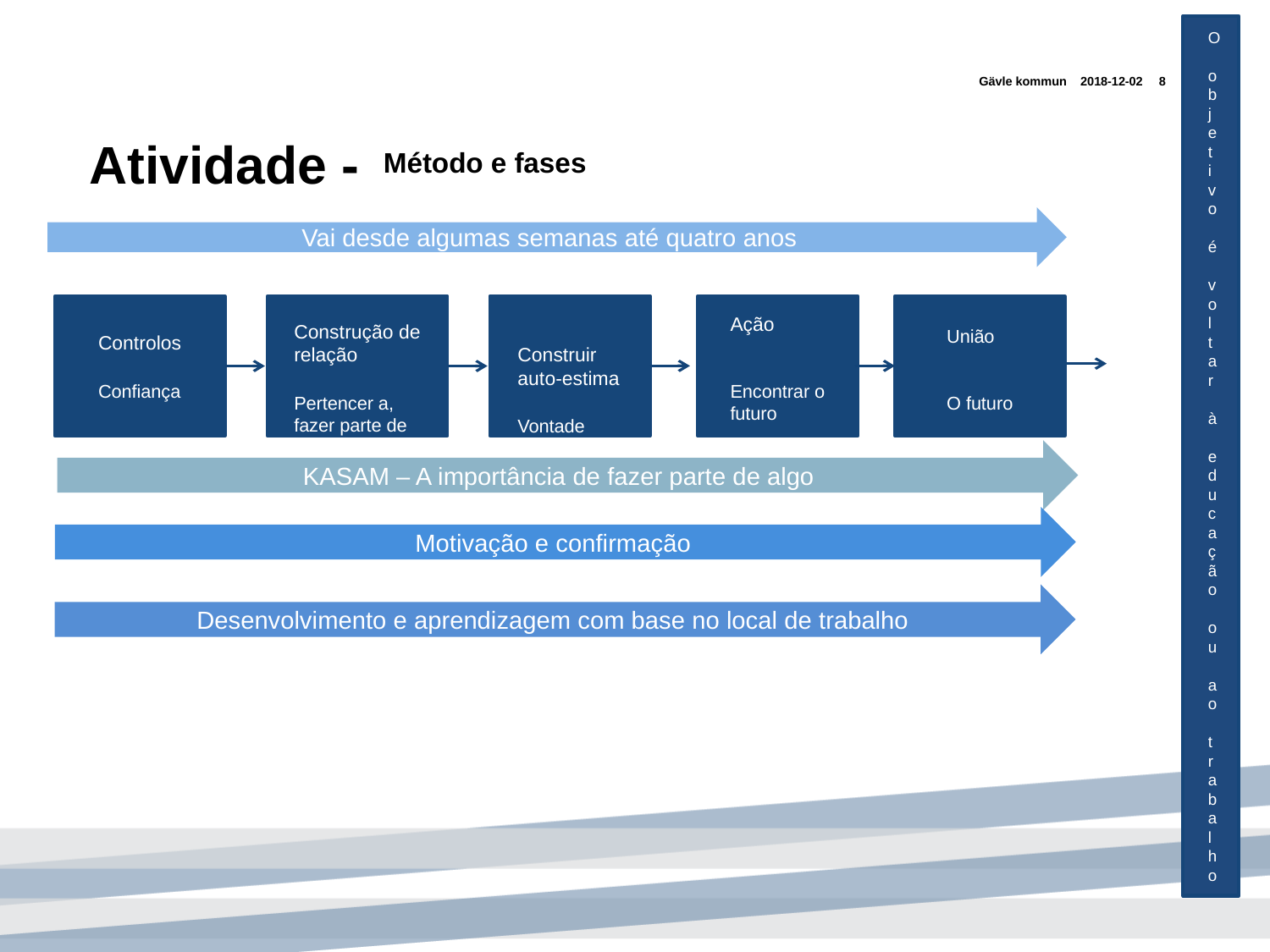

O

o
bjet
ivo
 é
 voltar

à
 e
ducação
 ou
 ao
 trabalho
Gävle kommun
2018-12-02
8
# Atividade -
Método e fases
Vai desde algumas semanas até quatro anos

Controlos

Confiança

Construção de relação

Pertencer a, fazer parte de

Construir auto-estima
Vontade

Ação
Encontrar o futuro

União
O futuro

KASAM – A importância de fazer parte de algo
Motivação e confirmação
Desenvolvimento e aprendizagem com base no local de trabalho